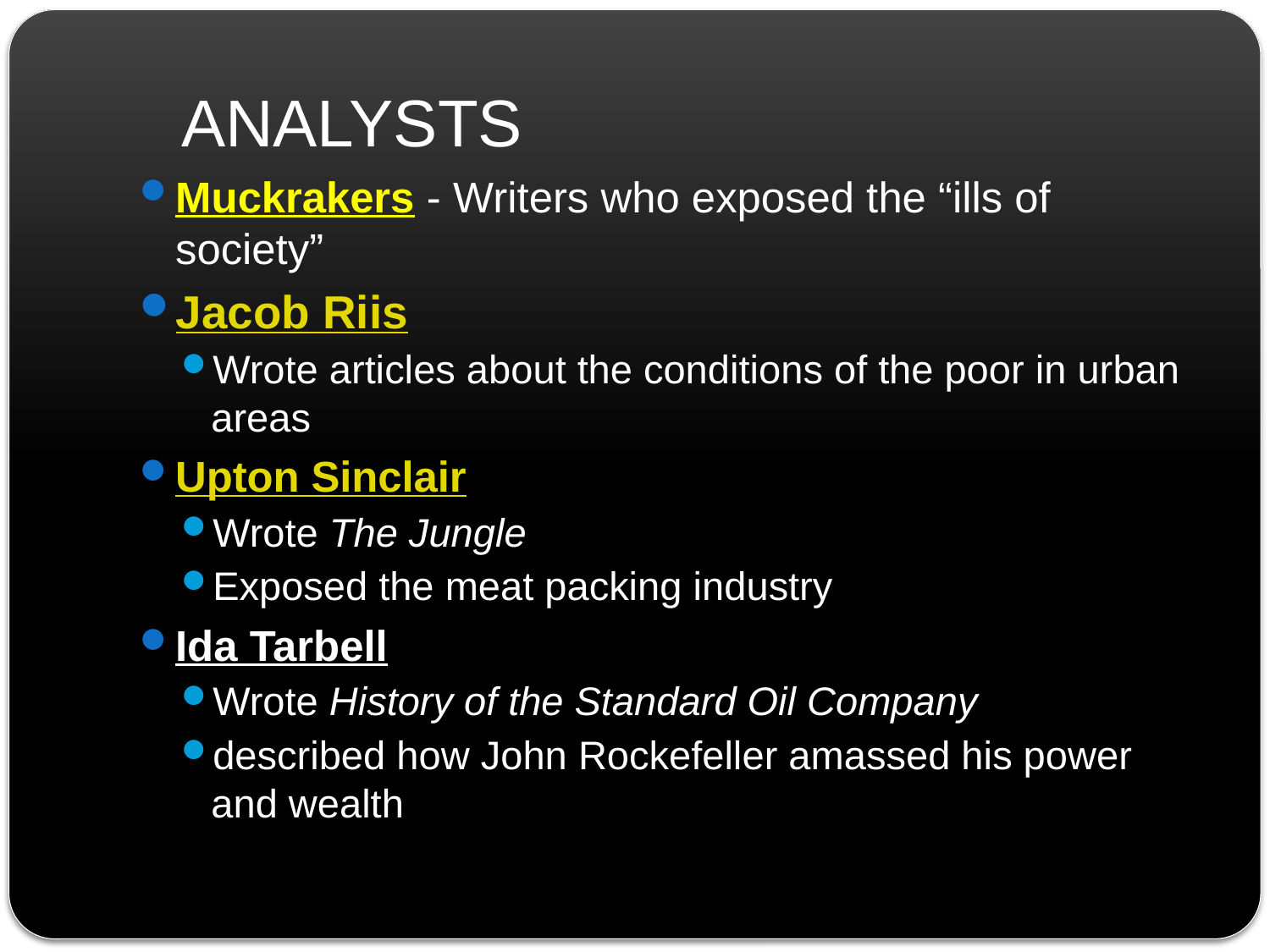

ANALYSTS
Muckrakers - Writers who exposed the “ills of society”
Jacob Riis
Wrote articles about the conditions of the poor in urban areas
Upton Sinclair
Wrote The Jungle
Exposed the meat packing industry
Ida Tarbell
Wrote History of the Standard Oil Company
described how John Rockefeller amassed his power and wealth